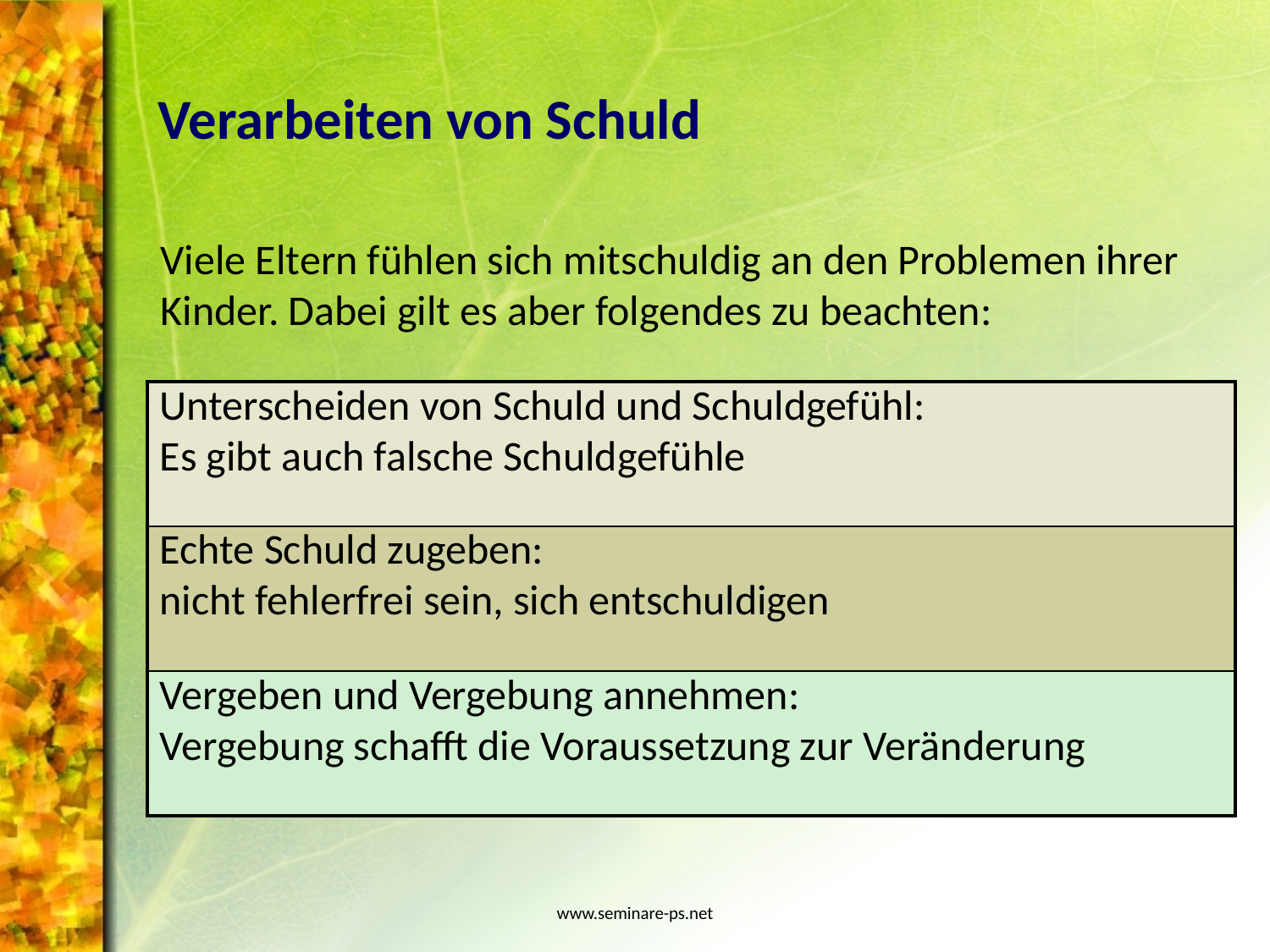

# Verarbeiten von Schuld
Viele Eltern fühlen sich mitschuldig an den Problemen ihrer Kinder. Dabei gilt es aber folgendes zu beachten:
| Unterscheiden von Schuld und Schuldgefühl: Es gibt auch falsche Schuldgefühle |
| --- |
| Echte Schuld zugeben: nicht fehlerfrei sein, sich entschuldigen |
| Vergeben und Vergebung annehmen: Vergebung schafft die Voraussetzung zur Veränderung |
www.seminare-ps.net